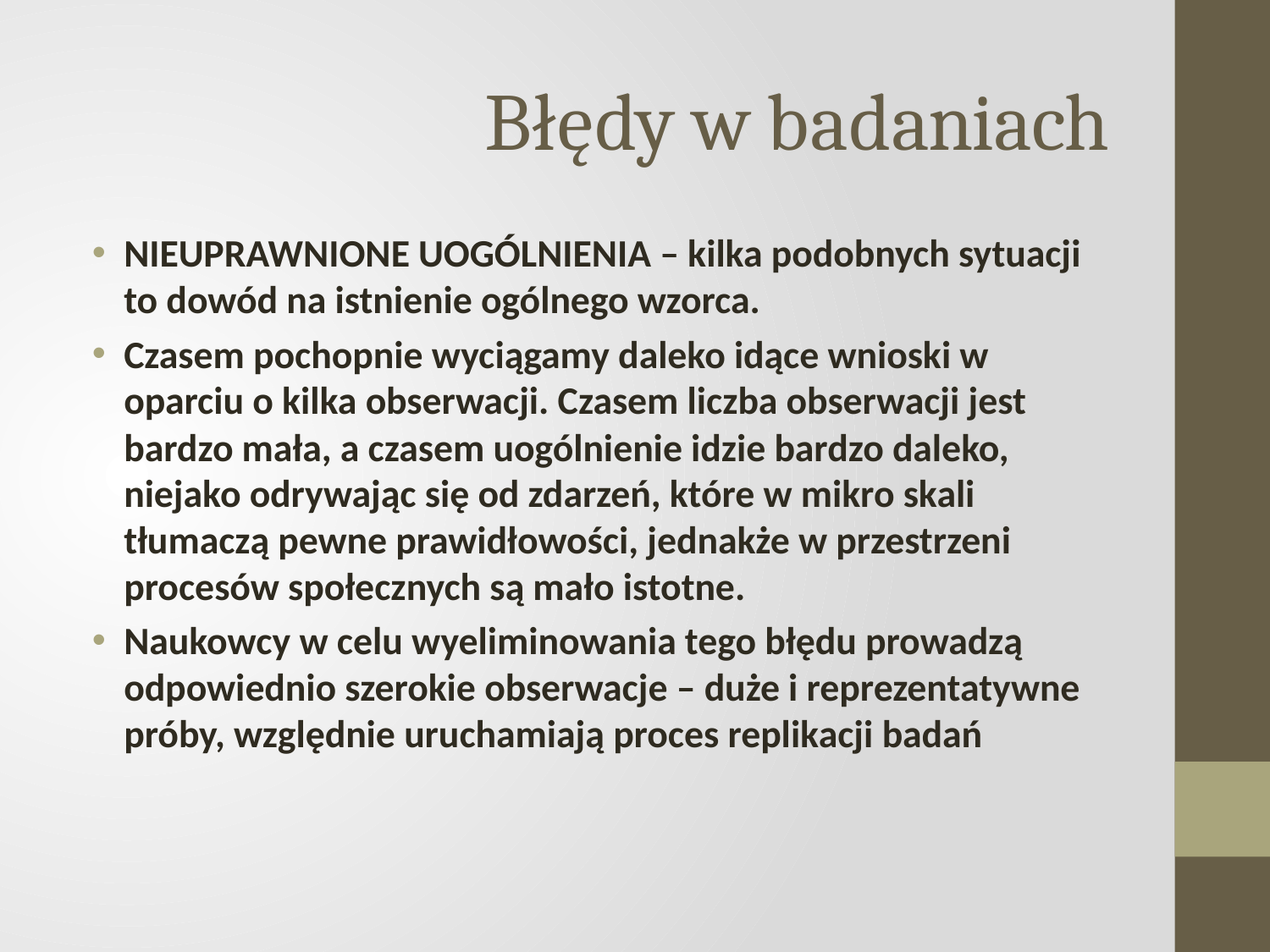

# Błędy w badaniach
NIEUPRAWNIONE UOGÓLNIENIA – kilka podobnych sytuacji to dowód na istnienie ogólnego wzorca.
Czasem pochopnie wyciągamy daleko idące wnioski w oparciu o kilka obserwacji. Czasem liczba obserwacji jest bardzo mała, a czasem uogólnienie idzie bardzo daleko, niejako odrywając się od zdarzeń, które w mikro skali tłumaczą pewne prawidłowości, jednakże w przestrzeni procesów społecznych są mało istotne.
Naukowcy w celu wyeliminowania tego błędu prowadzą odpowiednio szerokie obserwacje – duże i reprezentatywne próby, względnie uruchamiają proces replikacji badań